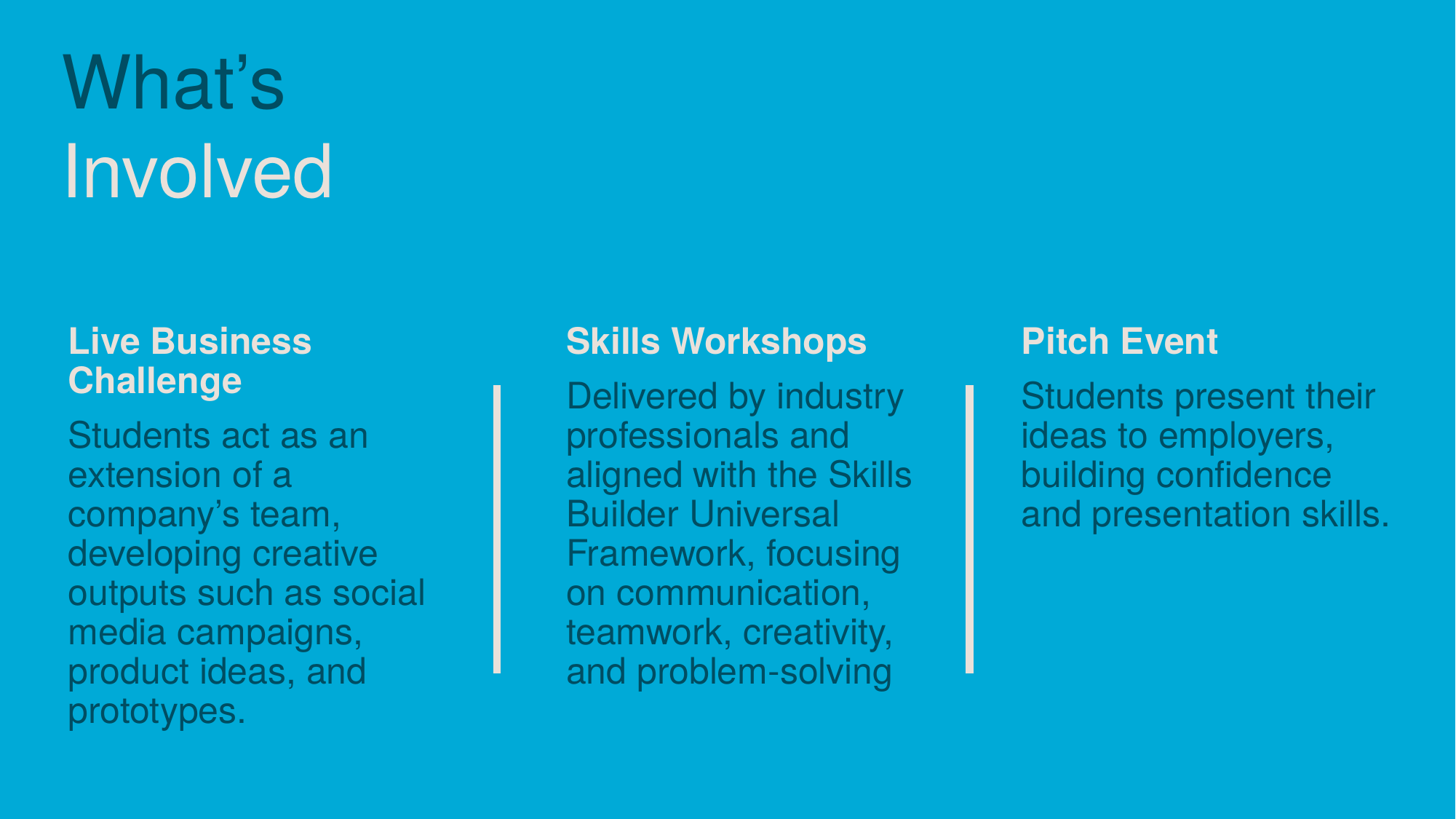

What’s
Involved
Live Business Challenge
Students act as an extension of a company’s team, developing creative outputs such as social media campaigns, product ideas, and prototypes.
Skills Workshops
Delivered by industry professionals and aligned with the Skills Builder Universal Framework, focusing on communication, teamwork, creativity, and problem-solving
Pitch Event
Students present their ideas to employers, building confidence and presentation skills.